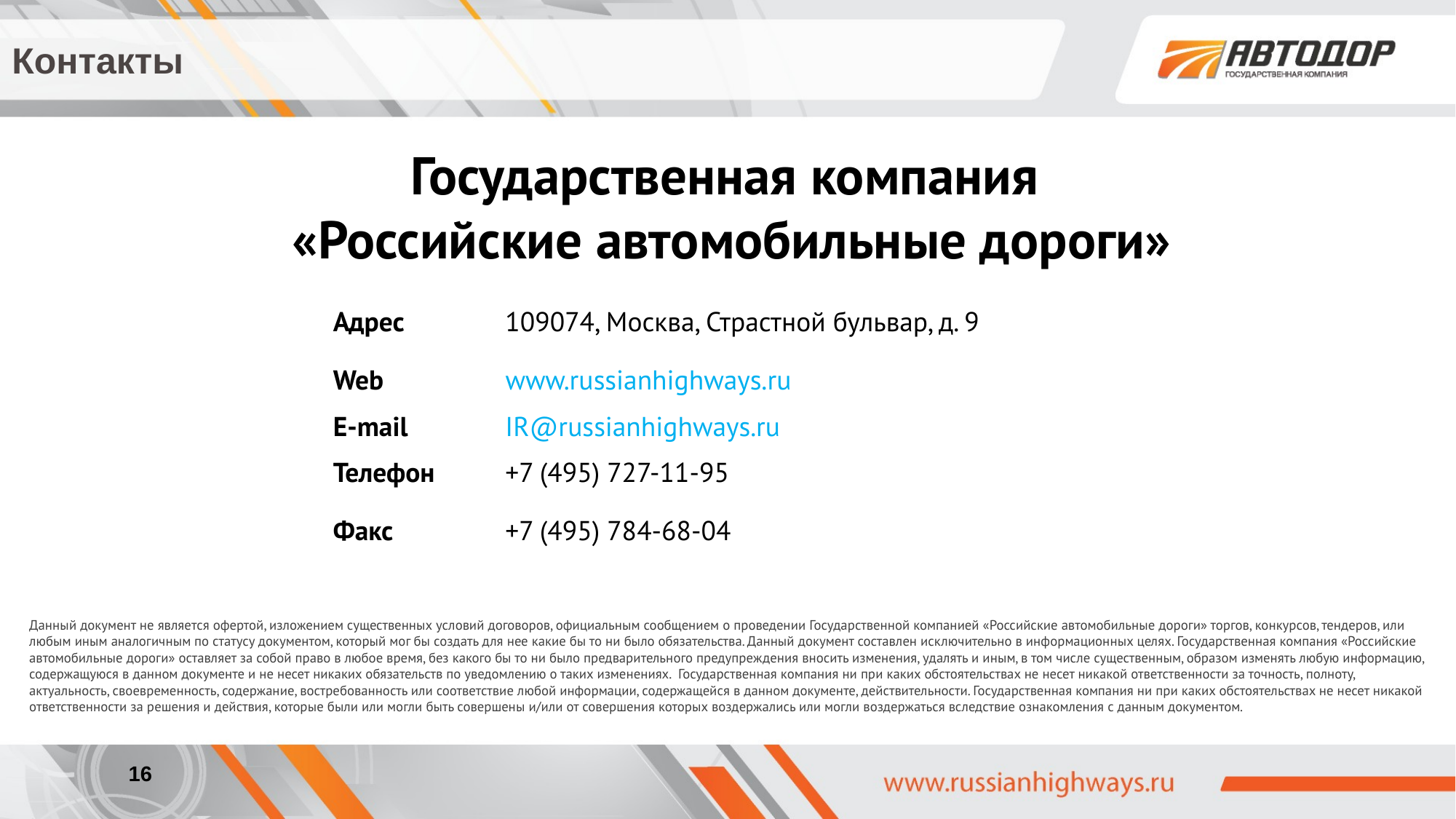

Контакты
Государственная компания
«Российские автомобильные дороги»
| Адрес | 109074, Москва, Страстной бульвар, д. 9 |
| --- | --- |
| Web | www.russianhighways.ru |
| E-mail | IR@russianhighways.ru |
| Телефон | +7 (495) 727-11-95 |
| Факс | +7 (495) 784-68-04 |
Данный документ не является офертой, изложением существенных условий договоров, официальным сообщением о проведении Государственной компанией «Российские автомобильные дороги» торгов, конкурсов, тендеров, или любым иным аналогичным по статусу документом, который мог бы создать для нее какие бы то ни было обязательства. Данный документ составлен исключительно в информационных целях. Государственная компания «Российские автомобильные дороги» оставляет за собой право в любое время, без какого бы то ни было предварительного предупреждения вносить изменения, удалять и иным, в том числе существенным, образом изменять любую информацию, содержащуюся в данном документе и не несет никаких обязательств по уведомлению о таких изменениях.  Государственная компания ни при каких обстоятельствах не несет никакой ответственности за точность, полноту, актуальность, своевременность, содержание, востребованность или соответствие любой информации, содержащейся в данном документе, действительности. Государственная компания ни при каких обстоятельствах не несет никакой ответственности за решения и действия, которые были или могли быть совершены и/или от совершения которых воздержались или могли воздержаться вследствие ознакомления с данным документом.
16